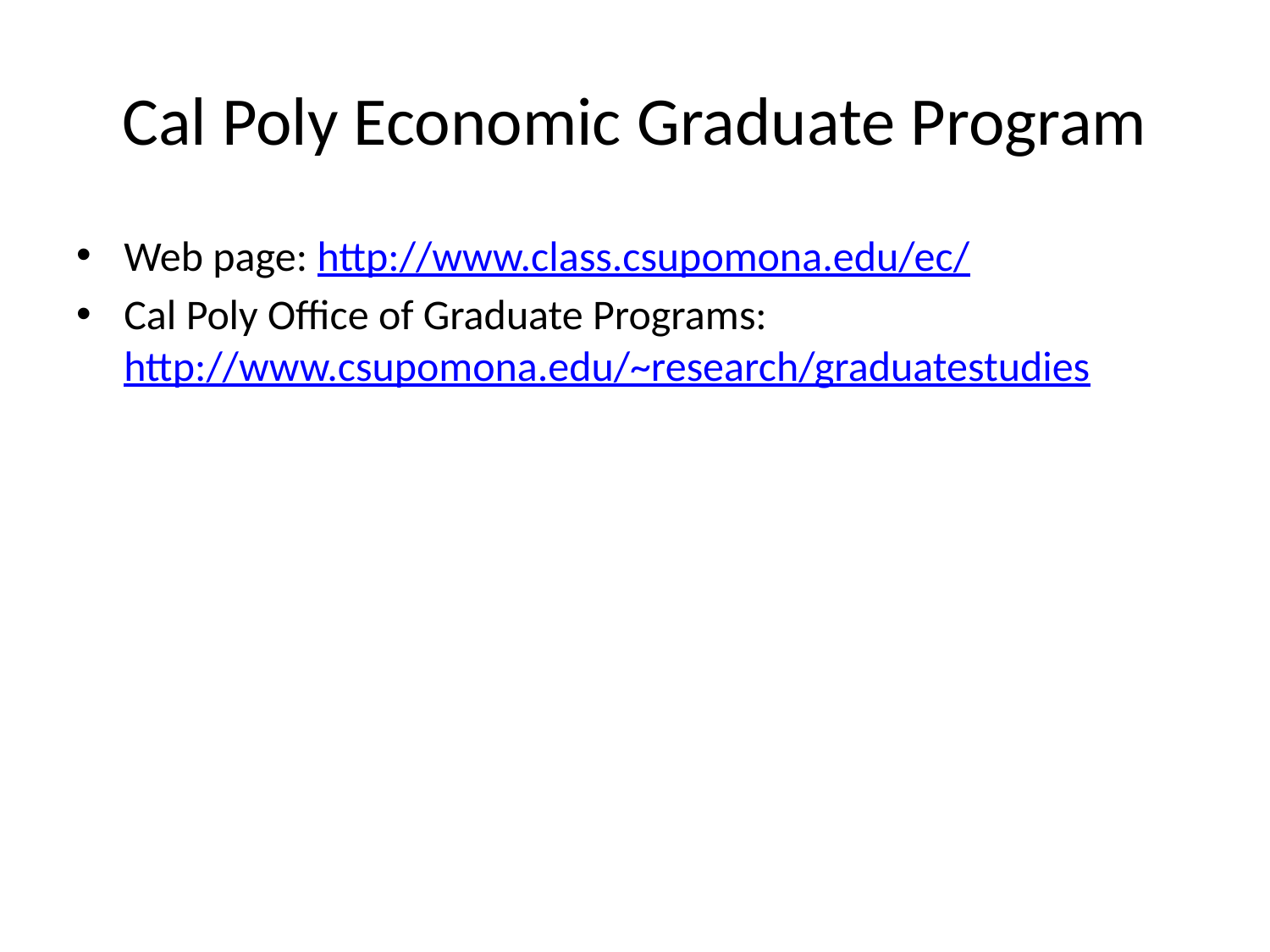

# Cal Poly Economic Graduate Program
Web page: http://www.class.csupomona.edu/ec/
Cal Poly Office of Graduate Programs:
http://www.csupomona.edu/~research/graduatestudies